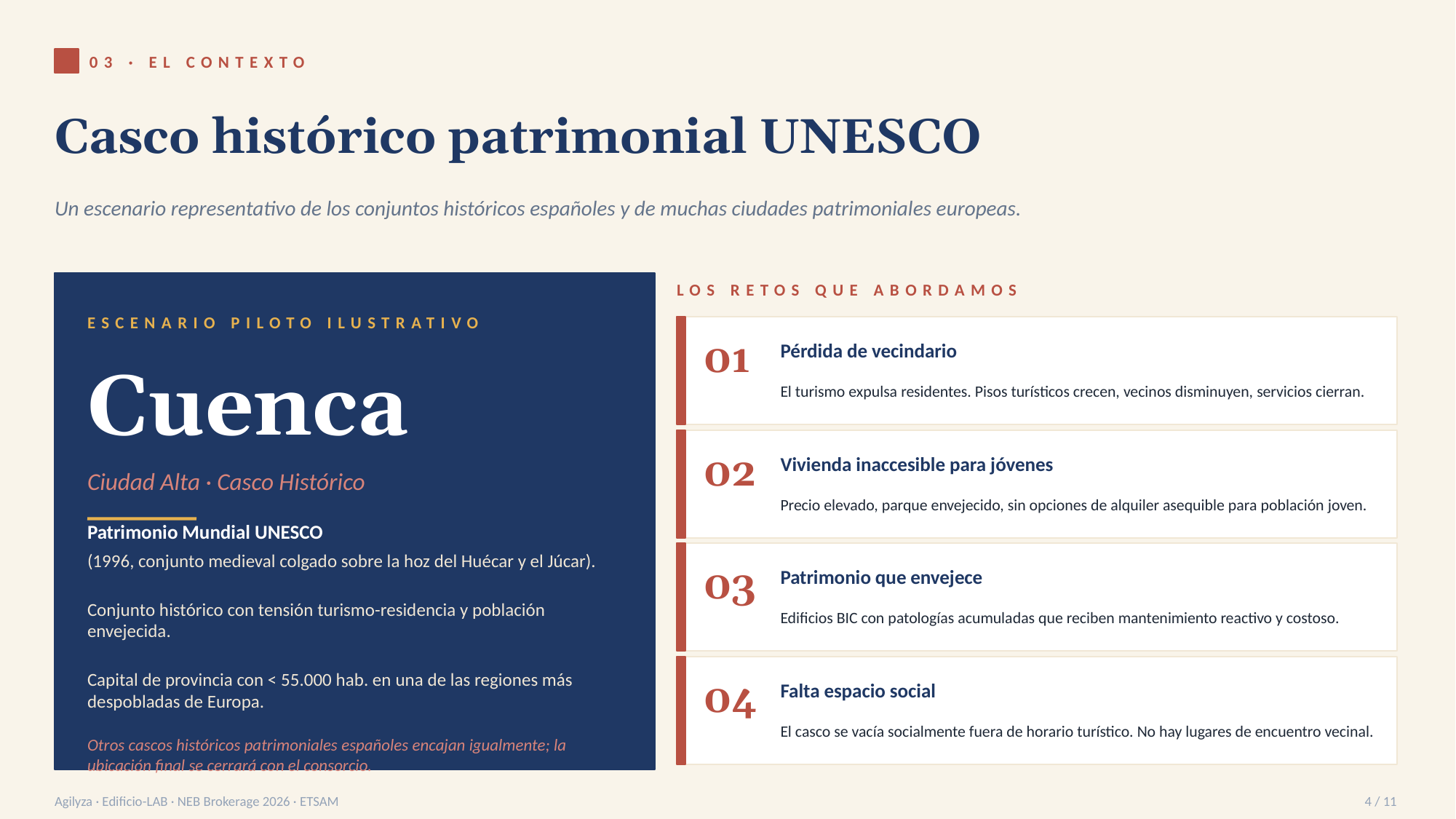

03 · EL CONTEXTO

Casco histórico patrimonial UNESCO
Un escenario representativo de los conjuntos históricos españoles y de muchas ciudades patrimoniales europeas.

LOS RETOS QUE ABORDAMOS
ESCENARIO PILOTO ILUSTRATIVO

Pérdida de vecindario
01
Cuenca
El turismo expulsa residentes. Pisos turísticos crecen, vecinos disminuyen, servicios cierran.

Vivienda inaccesible para jóvenes
02
Ciudad Alta · Casco Histórico
Precio elevado, parque envejecido, sin opciones de alquiler asequible para población joven.

Patrimonio Mundial UNESCO
(1996, conjunto medieval colgado sobre la hoz del Huécar y el Júcar).

Conjunto histórico con tensión turismo-residencia y población envejecida.

Capital de provincia con < 55.000 hab. en una de las regiones más despobladas de Europa.

Otros cascos históricos patrimoniales españoles encajan igualmente; la ubicación final se cerrará con el consorcio.

Patrimonio que envejece
03
Edificios BIC con patologías acumuladas que reciben mantenimiento reactivo y costoso.

Falta espacio social
04
El casco se vacía socialmente fuera de horario turístico. No hay lugares de encuentro vecinal.
Agilyza · Edificio-LAB · NEB Brokerage 2026 · ETSAM
4 / 11